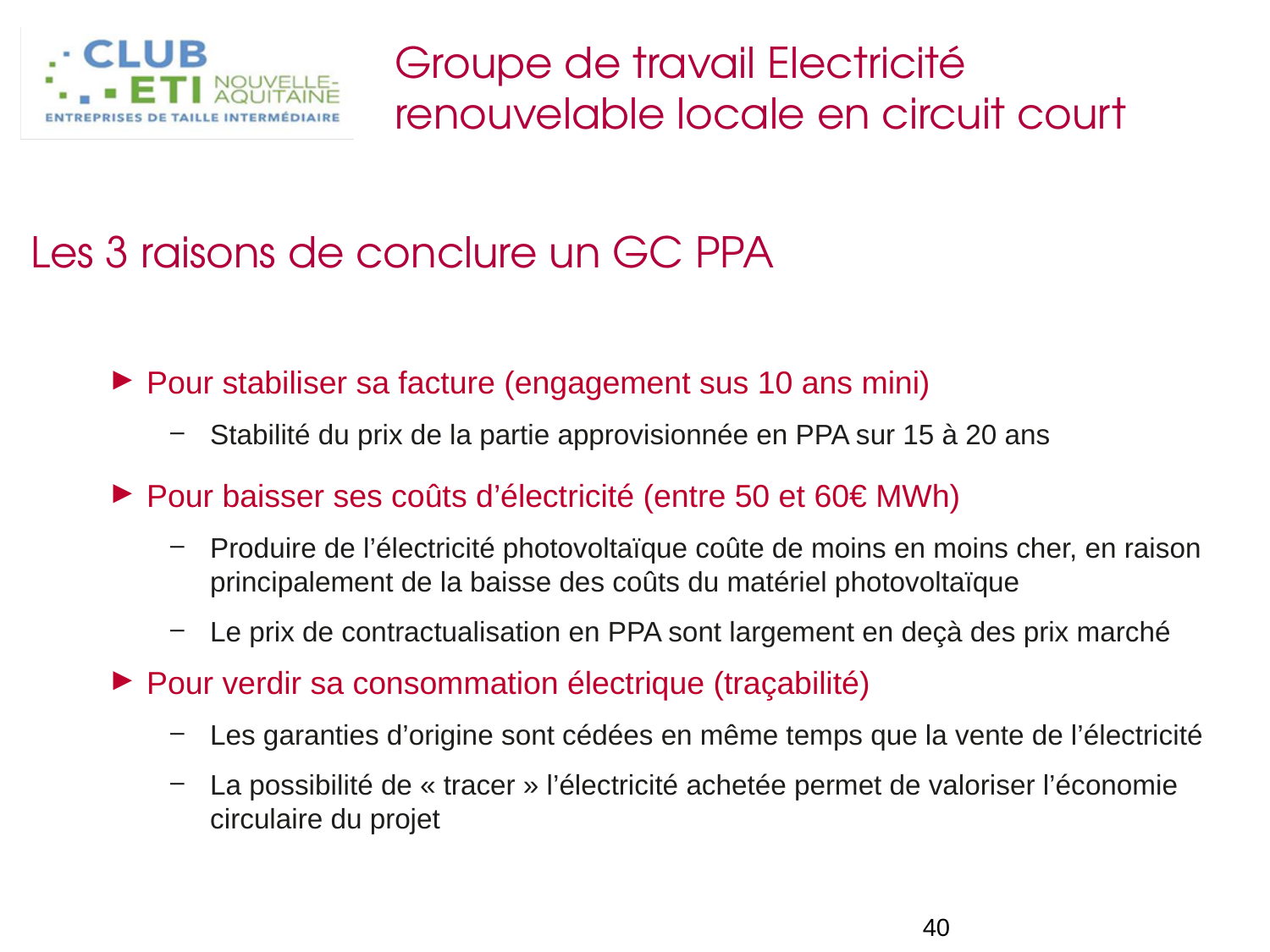

Groupe de travail Electricité renouvelable locale en circuit court
# Les 3 raisons de conclure un GC PPA
Pour stabiliser sa facture (engagement sus 10 ans mini)
Stabilité du prix de la partie approvisionnée en PPA sur 15 à 20 ans
Pour baisser ses coûts d’électricité (entre 50 et 60€ MWh)
Produire de l’électricité photovoltaïque coûte de moins en moins cher, en raison principalement de la baisse des coûts du matériel photovoltaïque
Le prix de contractualisation en PPA sont largement en deçà des prix marché
Pour verdir sa consommation électrique (traçabilité)
Les garanties d’origine sont cédées en même temps que la vente de l’électricité
La possibilité de « tracer » l’électricité achetée permet de valoriser l’économie circulaire du projet
40